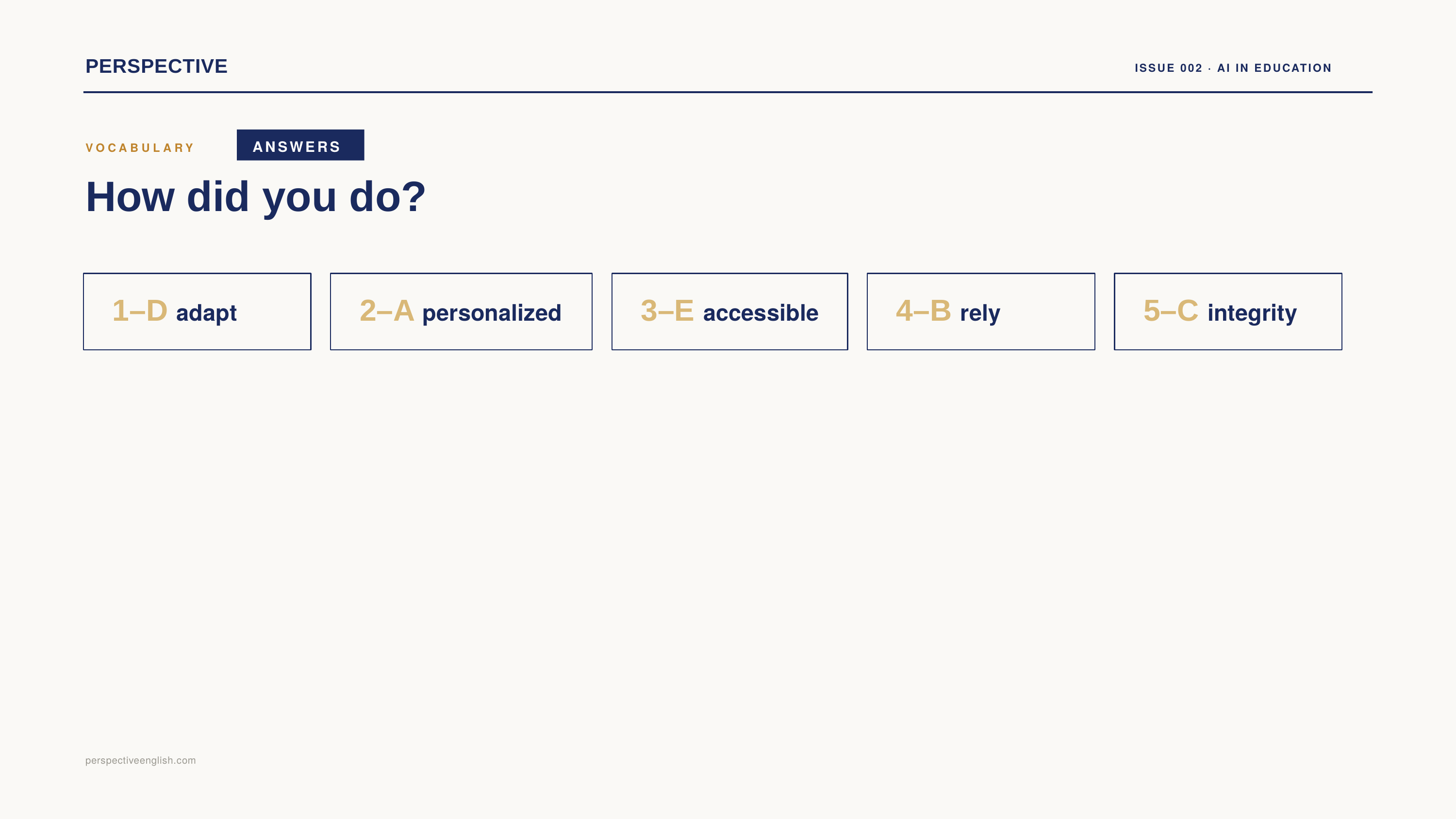

PERSPECTIVE
ISSUE 002 · AI IN EDUCATION

ANSWERS
VOCABULARY
How did you do?

1–D adapt
2–A personalized
3–E accessible
4–B rely
5–C integrity
perspectiveenglish.com